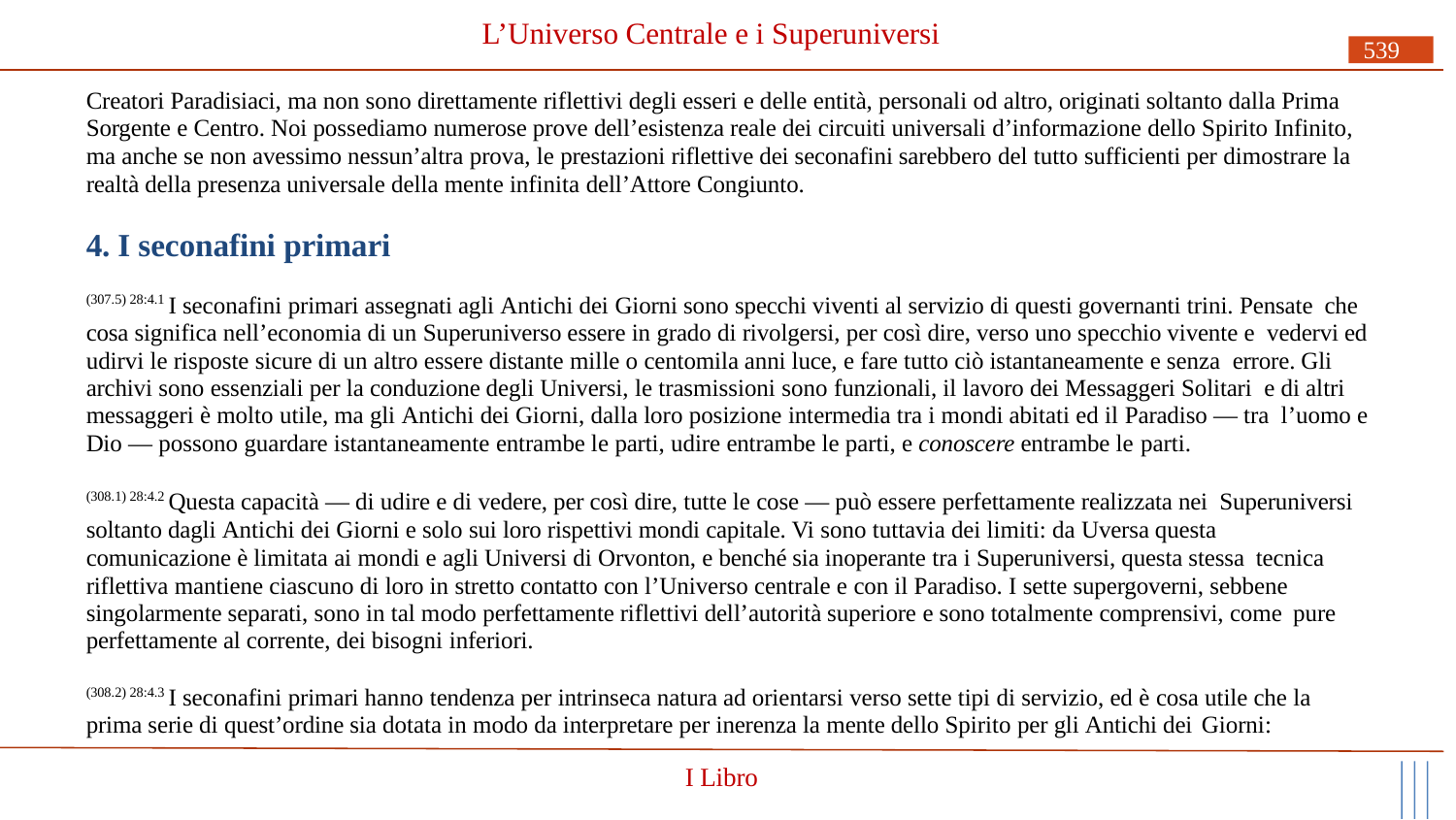

# L’Universo Centrale e i Superuniversi
539

Creatori Paradisiaci, ma non sono direttamente riflettivi degli esseri e delle entità, personali od altro, originati soltanto dalla Prima  Sorgente e Centro. Noi possediamo numerose prove dell’esistenza reale dei circuiti universali d’informazione dello Spirito Infinito,  ma anche se non avessimo nessun’altra prova, le prestazioni riflettive dei seconafini sarebbero del tutto sufficienti per dimostrare la  realtà della presenza universale della mente infinita dell’Attore Congiunto.

4. I seconafini primari
(307.5) 28:4.1 I seconafini primari assegnati agli Antichi dei Giorni sono specchi viventi al servizio di questi governanti trini. Pensate  che cosa significa nell’economia di un Superuniverso essere in grado di rivolgersi, per così dire, verso uno specchio vivente e  vedervi ed udirvi le risposte sicure di un altro essere distante mille o centomila anni luce, e fare tutto ciò istantaneamente e senza  errore. Gli archivi sono essenziali per la conduzione degli Universi, le trasmissioni sono funzionali, il lavoro dei Messaggeri Solitari  e di altri messaggeri è molto utile, ma gli Antichi dei Giorni, dalla loro posizione intermedia tra i mondi abitati ed il Paradiso — tra  l’uomo e Dio — possono guardare istantaneamente entrambe le parti, udire entrambe le parti, e conoscere entrambe le parti.

(308.1) 28:4.2 Questa capacità — di udire e di vedere, per così dire, tutte le cose — può essere perfettamente realizzata nei  Superuniversi soltanto dagli Antichi dei Giorni e solo sui loro rispettivi mondi capitale. Vi sono tuttavia dei limiti: da Uversa questa  comunicazione è limitata ai mondi e agli Universi di Orvonton, e benché sia inoperante tra i Superuniversi, questa stessa tecnica
riflettiva mantiene ciascuno di loro in stretto contatto con l’Universo centrale e con il Paradiso. I sette supergoverni, sebbene  singolarmente separati, sono in tal modo perfettamente riflettivi dell’autorità superiore e sono totalmente comprensivi, come pure
perfettamente al corrente, dei bisogni inferiori.

(308.2) 28:4.3 I seconafini primari hanno tendenza per intrinseca natura ad orientarsi verso sette tipi di servizio, ed è cosa utile che la
prima serie di quest’ordine sia dotata in modo da interpretare per inerenza la mente dello Spirito per gli Antichi dei Giorni:

I Libro